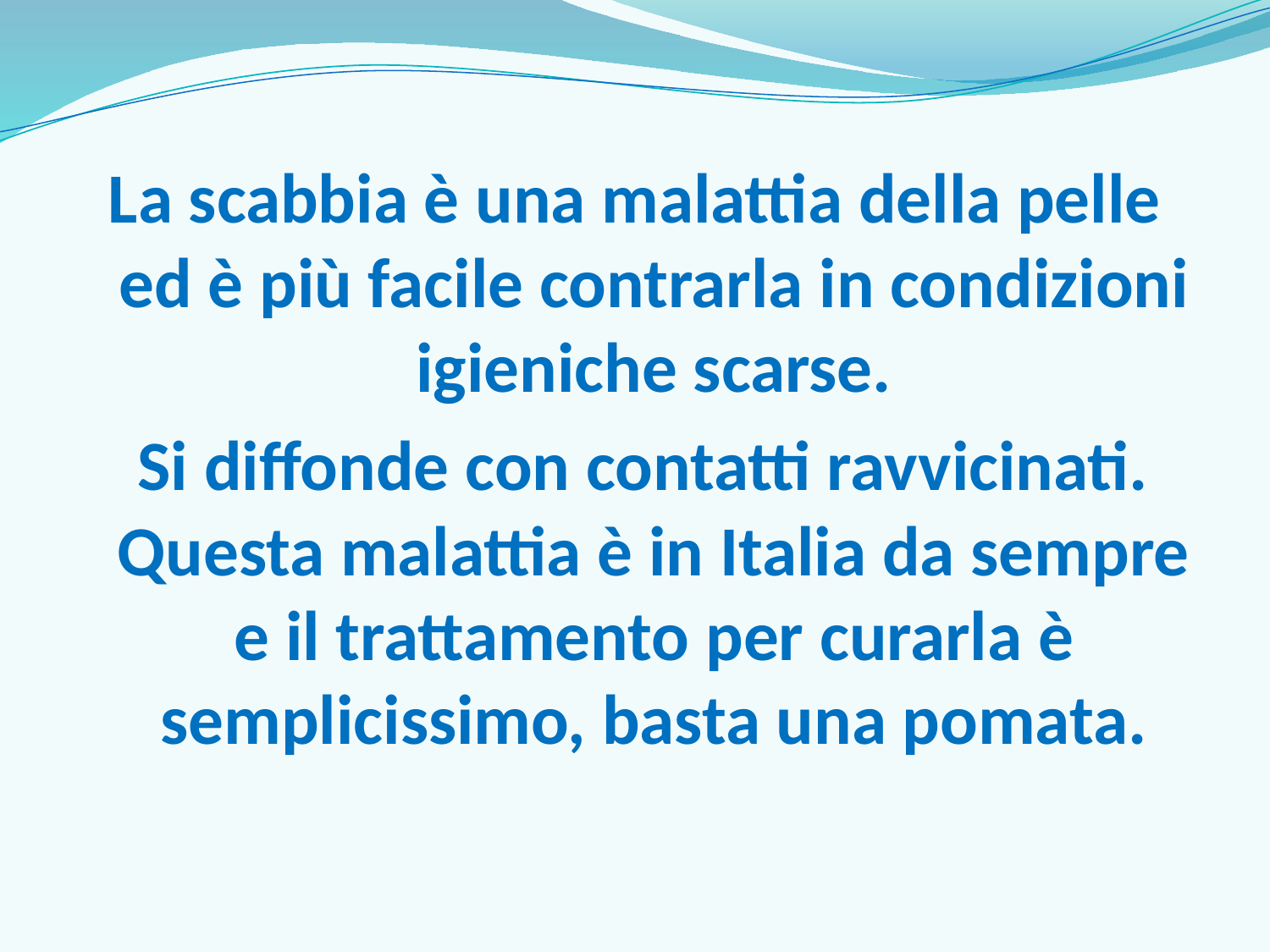

La scabbia è una malattia della pelle ed è più facile contrarla in condizioni igieniche scarse.
 Si diffonde con contatti ravvicinati. Questa malattia è in Italia da sempre e il trattamento per curarla è semplicissimo, basta una pomata.